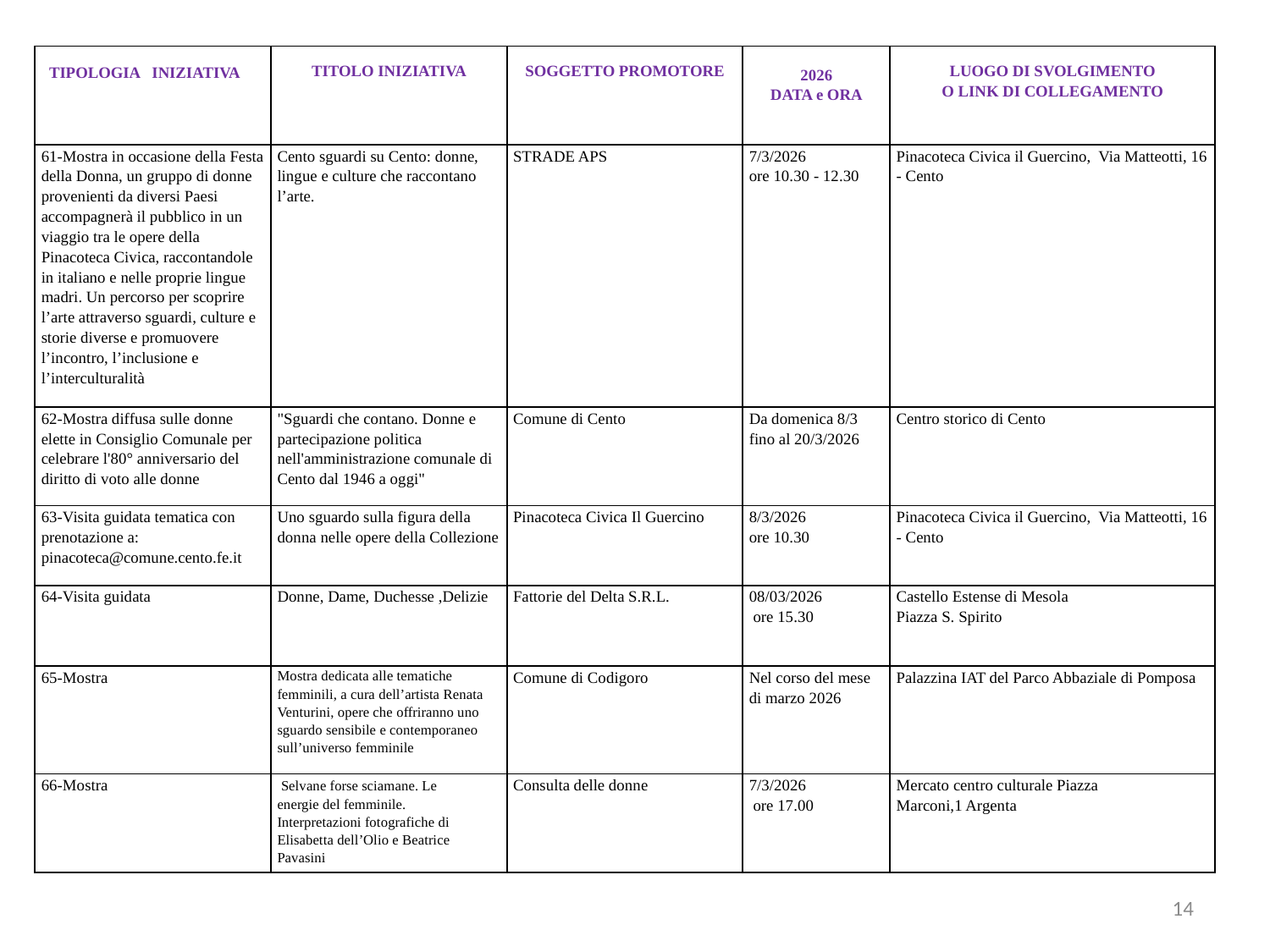

| TIPOLOGIA INIZIATIVA | TITOLO INIZIATIVA | SOGGETTO PROMOTORE | 2026 DATA e ORA | LUOGO DI SVOLGIMENTO O LINK DI COLLEGAMENTO |
| --- | --- | --- | --- | --- |
| 61-Mostra in occasione della Festa della Donna, un gruppo di donne provenienti da diversi Paesi accompagnerà il pubblico in un viaggio tra le opere della Pinacoteca Civica, raccontandole in italiano e nelle proprie lingue madri. Un percorso per scoprire l’arte attraverso sguardi, culture e storie diverse e promuovere l’incontro, l’inclusione e l’interculturalità | Cento sguardi su Cento: donne, lingue e culture che raccontano l’arte. | STRADE APS | 7/3/2026 ore 10.30 - 12.30 | Pinacoteca Civica il Guercino, Via Matteotti, 16 - Cento |
| 62-Mostra diffusa sulle donne elette in Consiglio Comunale per celebrare l'80° anniversario del diritto di voto alle donne | "Sguardi che contano. Donne e partecipazione politica nell'amministrazione comunale di Cento dal 1946 a oggi" | Comune di Cento | Da domenica 8/3 fino al 20/3/2026 | Centro storico di Cento |
| 63-Visita guidata tematica con prenotazione a: pinacoteca@comune.cento.fe.it | Uno sguardo sulla figura della donna nelle opere della Collezione | Pinacoteca Civica Il Guercino | 8/3/2026 ore 10.30 | Pinacoteca Civica il Guercino, Via Matteotti, 16 - Cento |
| 64-Visita guidata | Donne, Dame, Duchesse ,Delizie | Fattorie del Delta S.R.L. | 08/03/2026 ore 15.30 | Castello Estense di Mesola Piazza S. Spirito |
| 65-Mostra | Mostra dedicata alle tematiche femminili, a cura dell’artista Renata Venturini, opere che offriranno uno sguardo sensibile e contemporaneo sull’universo femminile | Comune di Codigoro | Nel corso del mese di marzo 2026 | Palazzina IAT del Parco Abbaziale di Pomposa |
| 66-Mostra | Selvane forse sciamane. Le energie del femminile. Interpretazioni fotografiche di Elisabetta dell’Olio e Beatrice Pavasini | Consulta delle donne | 7/3/2026 ore 17.00 | Mercato centro culturale Piazza Marconi,1 Argenta |
14